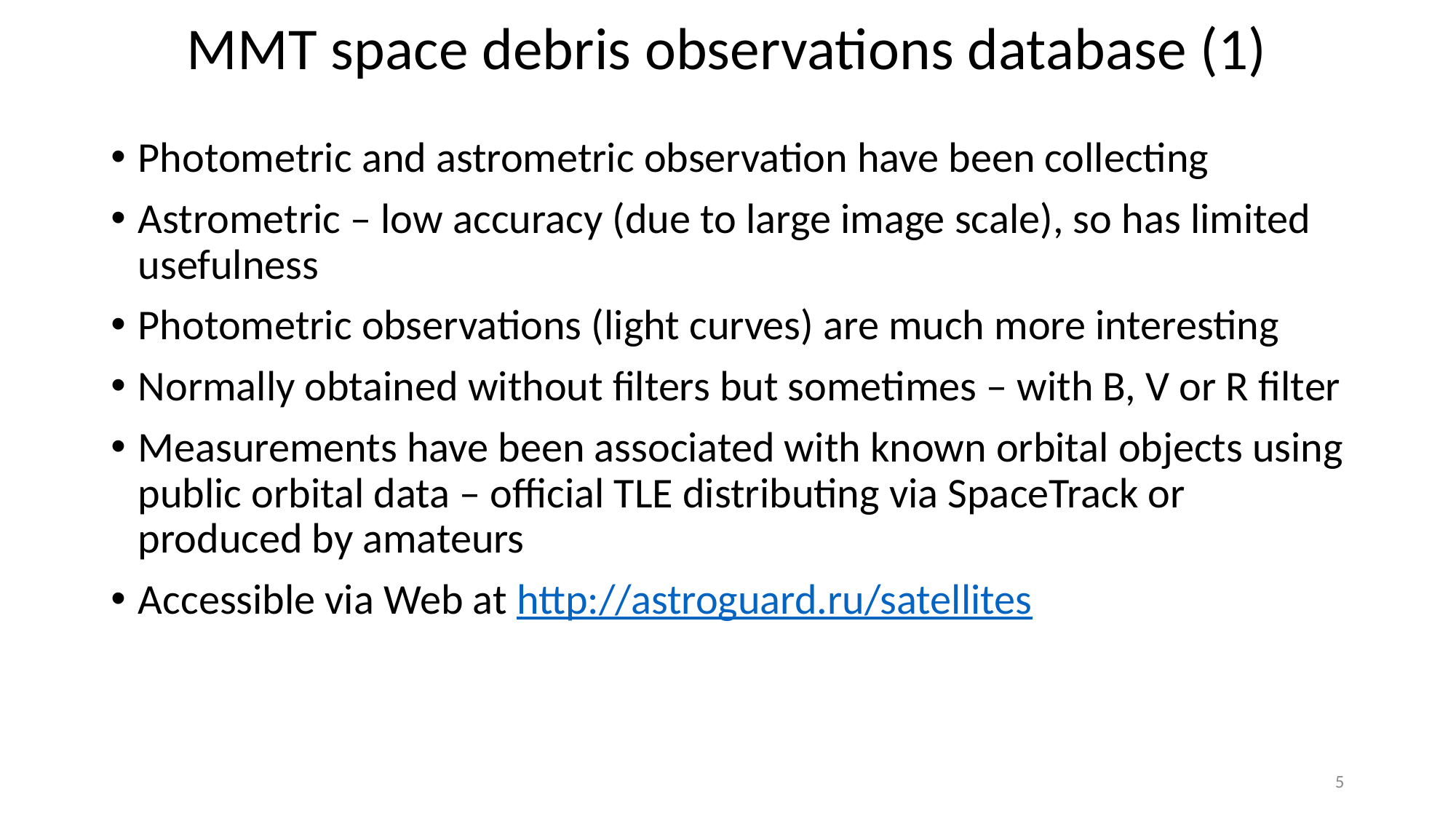

# MMT space debris observations database (1)
Photometric and astrometric observation have been collecting
Astrometric – low accuracy (due to large image scale), so has limited usefulness
Photometric observations (light curves) are much more interesting
Normally obtained without filters but sometimes – with B, V or R filter
Measurements have been associated with known orbital objects using public orbital data – official TLE distributing via SpaceTrack or produced by amateurs
Accessible via Web at http://astroguard.ru/satellites
5